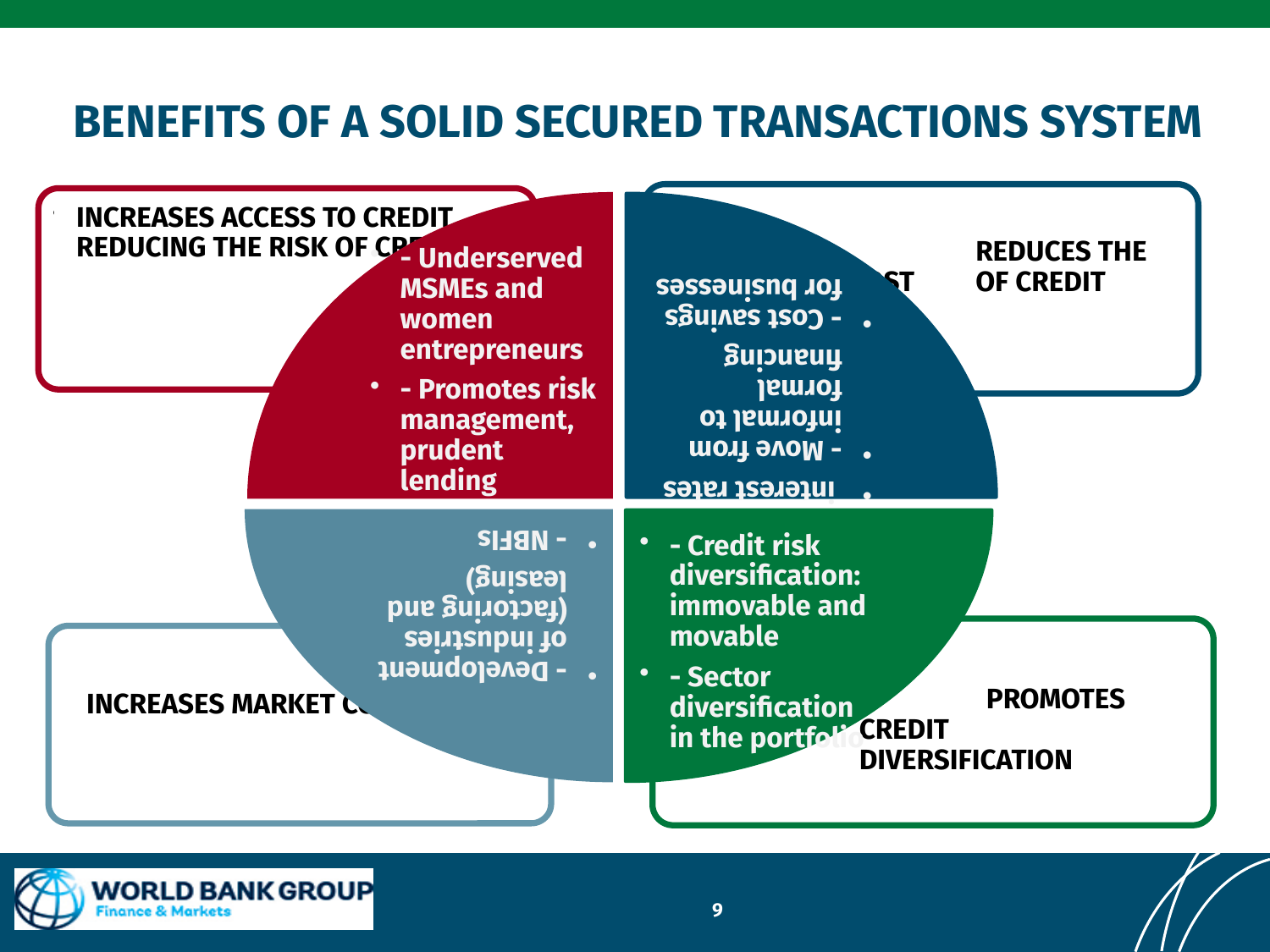

BENEFITS OF A SOLID SECURED TRANSACTIONS SYSTEM
# Benefits of a Solid Secured Transactions System
	PROMOTES CREDIT 	DIVERSIFICATION
INCREASES MARKET COMPETITION

	REDUCES THE COST 	OF CREDIT
INCREASES ACCESS TO CREDIT REDUCING THE RISK OF CREDIT
- Underserved MSMEs and women entrepreneurs
- Promotes risk management, prudent lending

-

- Better
 interest rates
- Move from informal to formal financing
- Cost savings for businesses

- Credit risk diversification: immovable and movable
- Sector diversification in the portfolio

- Development of industries (factoring and leasing)
- NBFIs

9